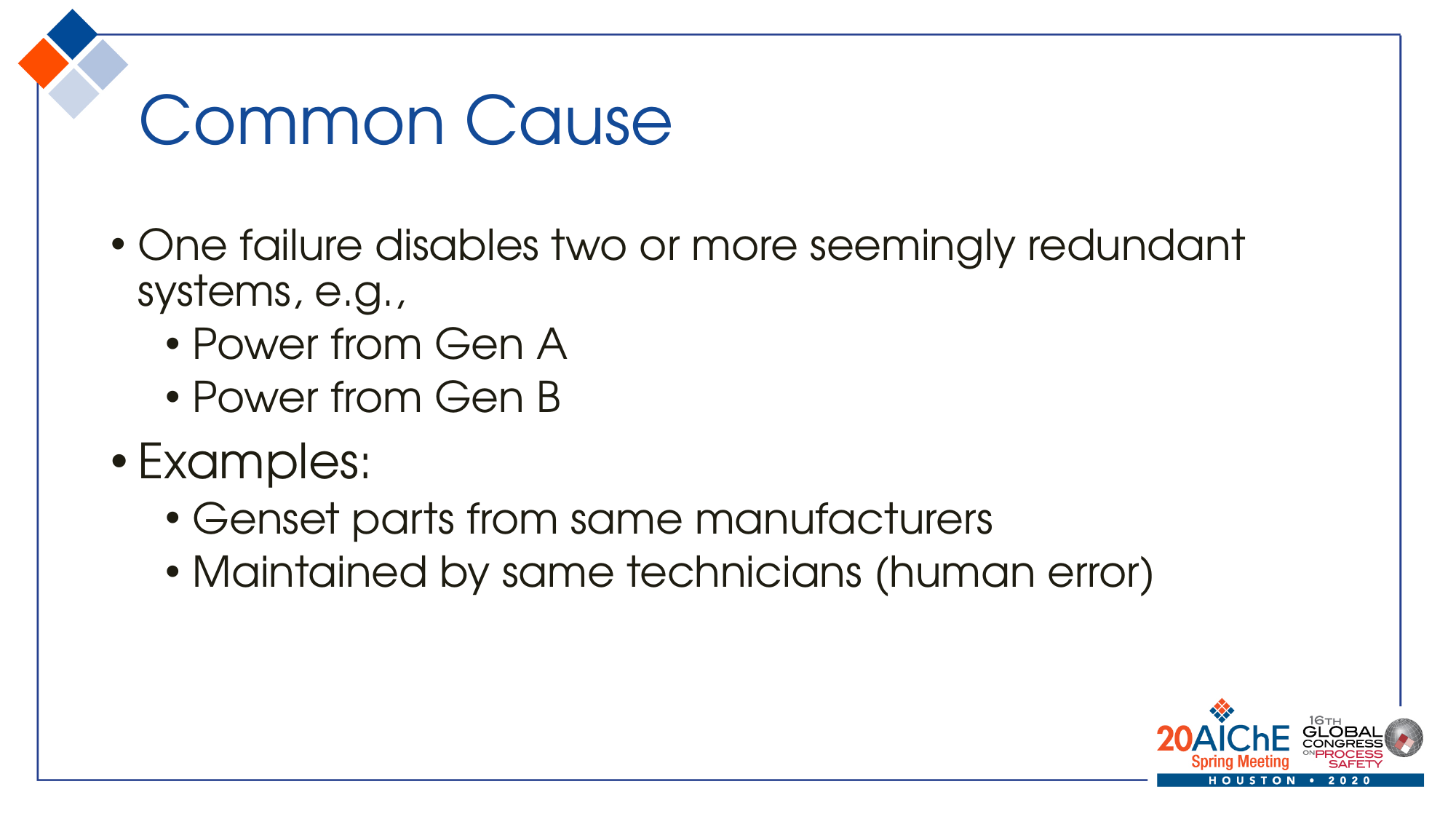

# Common Cause
One failure disables two or more seemingly redundant systems, e.g.,
Power from Gen A
Power from Gen B
Examples:
Genset parts from same manufacturers
Maintained by same technicians (human error)